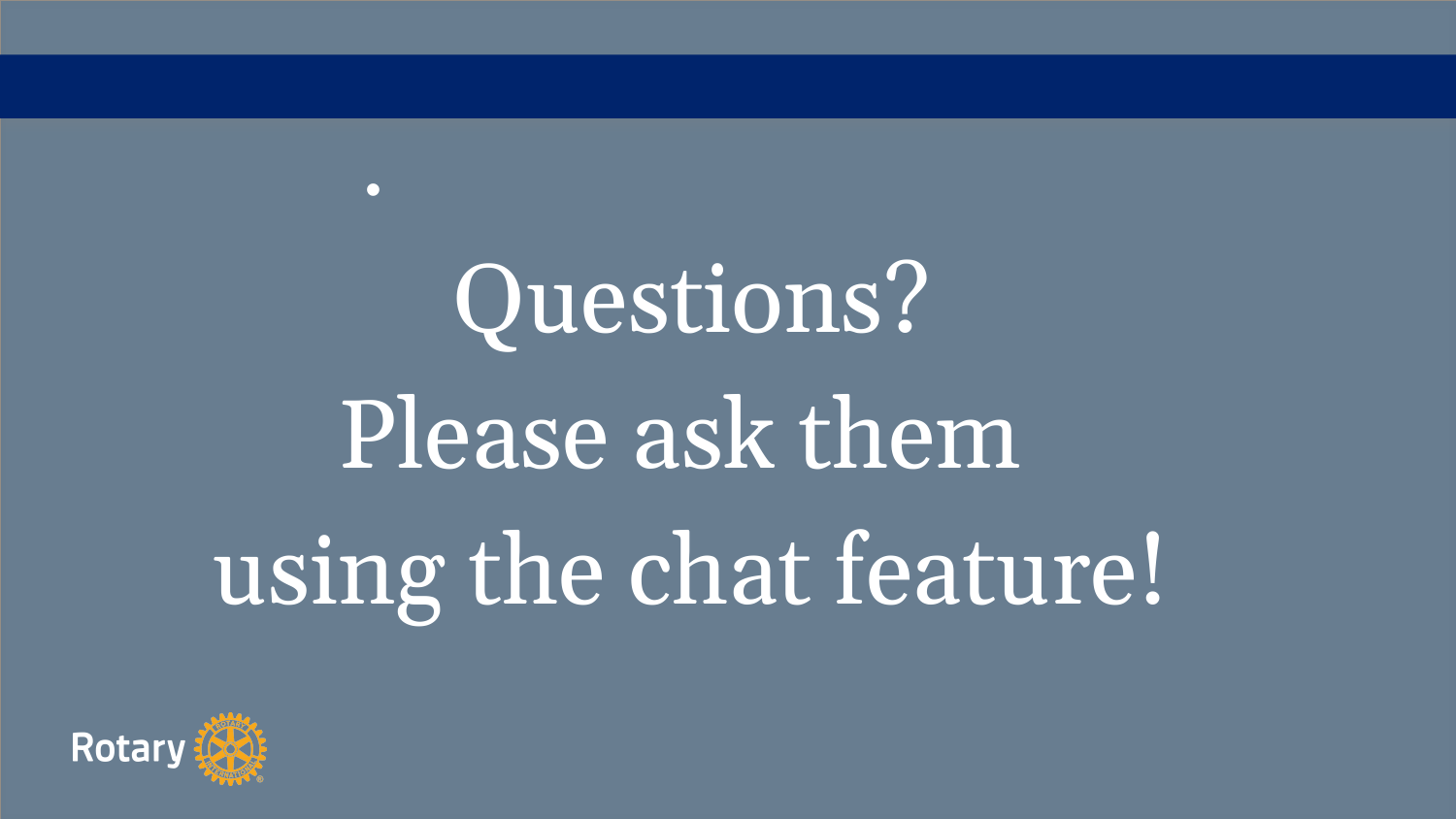

#

Questions?
Please ask them
using the chat feature!